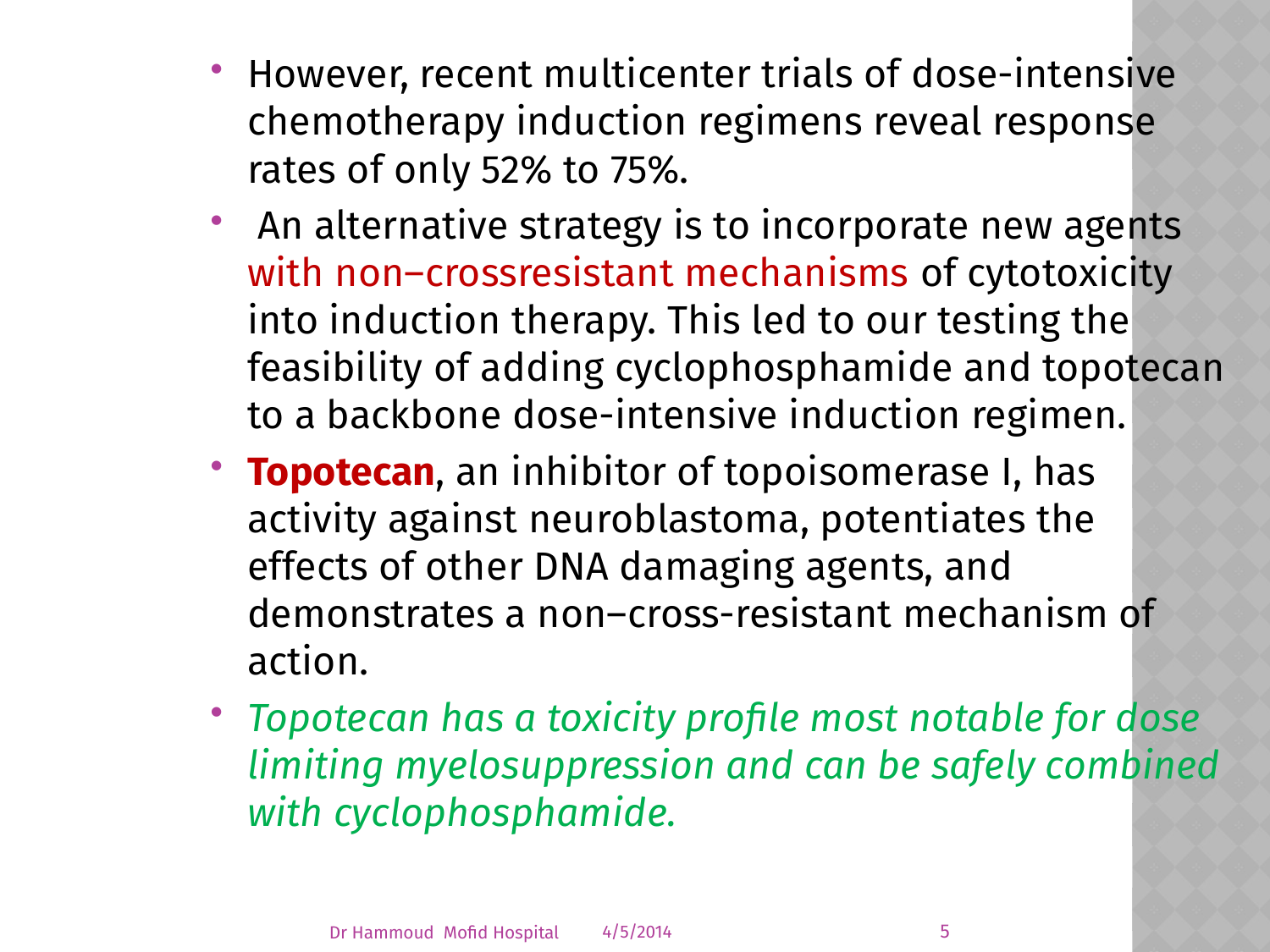

However, recent multicenter trials of dose-intensive chemotherapy induction regimens reveal response rates of only 52% to 75%.
 An alternative strategy is to incorporate new agents with non–crossresistant mechanisms of cytotoxicity into induction therapy. This led to our testing the feasibility of adding cyclophosphamide and topotecan to a backbone dose-intensive induction regimen.
Topotecan, an inhibitor of topoisomerase I, has activity against neuroblastoma, potentiates the effects of other DNA damaging agents, and demonstrates a non–cross-resistant mechanism of action.
Topotecan has a toxicity profile most notable for dose limiting myelosuppression and can be safely combined with cyclophosphamide.
5
Dr Hammoud  Mofid Hospital
4/5/2014